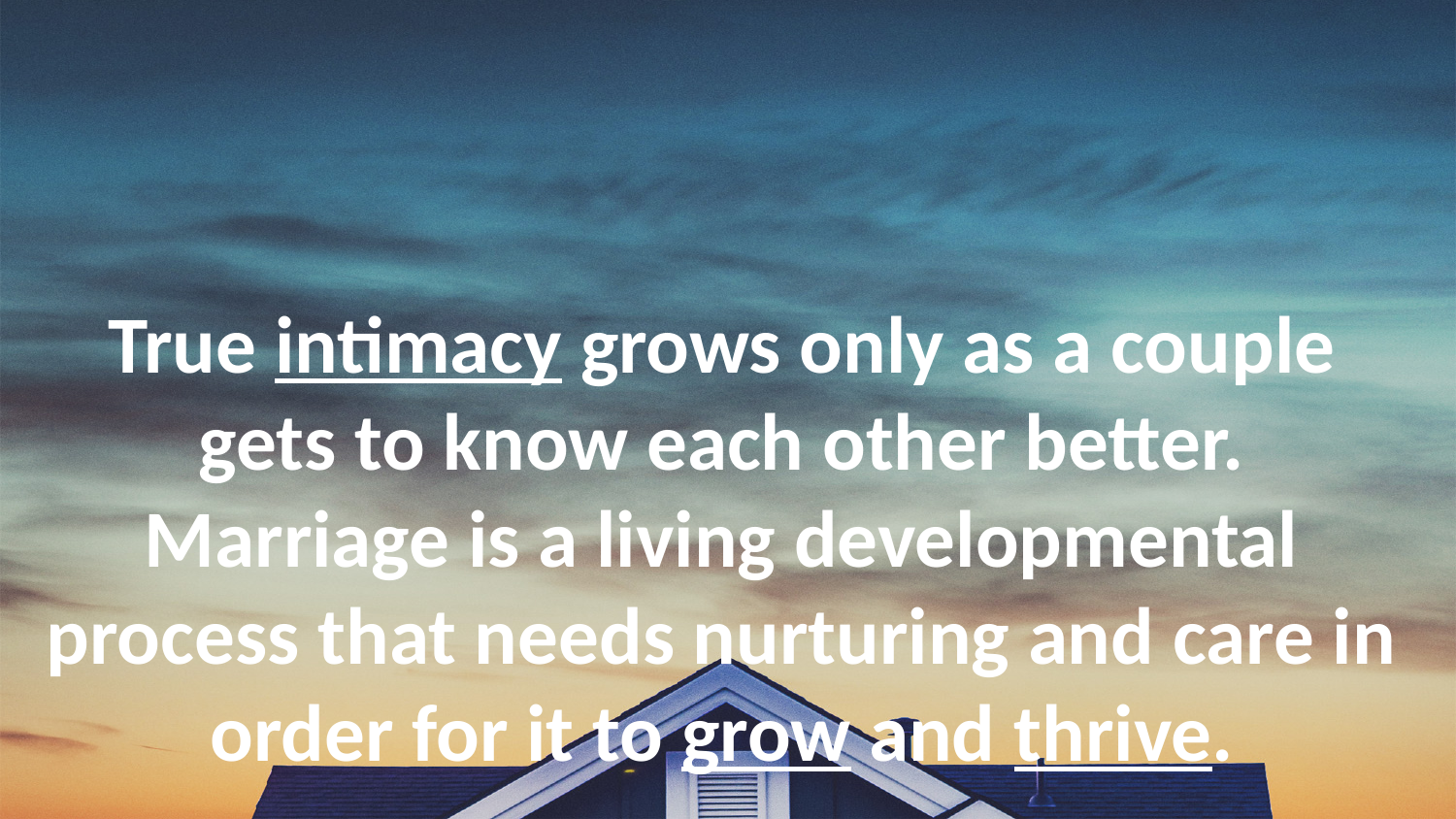

True intimacy grows only as a couple gets to know each other better. Marriage is a living developmental process that needs nurturing and care in order for it to grow and thrive.